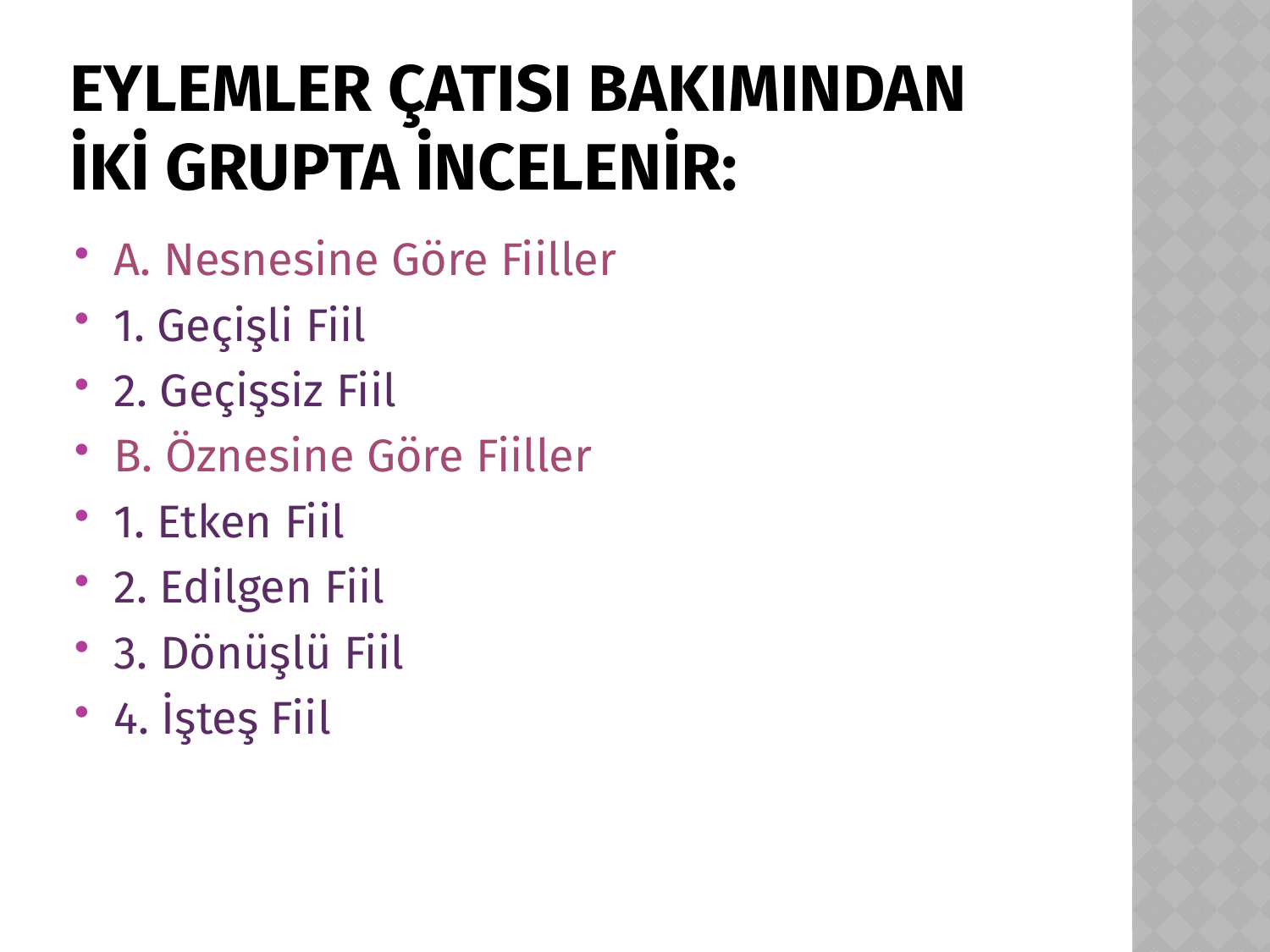

# Eylemler çatIsI bakImIndan İkİ grupta İncelenİr:
A. Nesnesine Göre Fiiller
1. Geçişli Fiil
2. Geçişsiz Fiil
B. Öznesine Göre Fiiller
1. Etken Fiil
2. Edilgen Fiil
3. Dönüşlü Fiil
4. İşteş Fiil